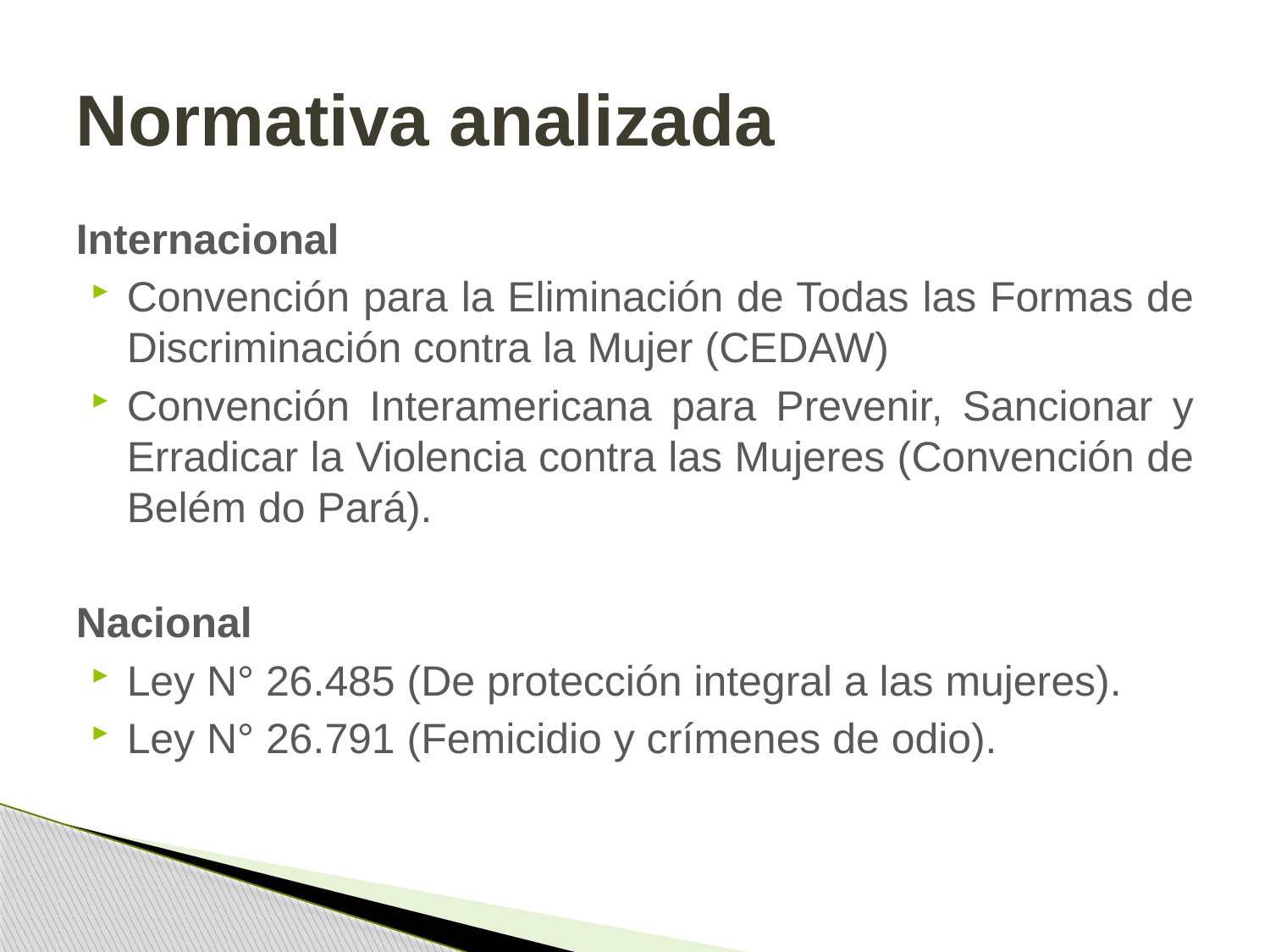

# Normativa analizada
Internacional
Convención para la Eliminación de Todas las Formas de Discriminación contra la Mujer (CEDAW)
Convención Interamericana para Prevenir, Sancionar y Erradicar la Violencia contra las Mujeres (Convención de Belém do Pará).

Nacional
Ley N° 26.485 (De protección integral a las mujeres).
Ley N° 26.791 (Femicidio y crímenes de odio).